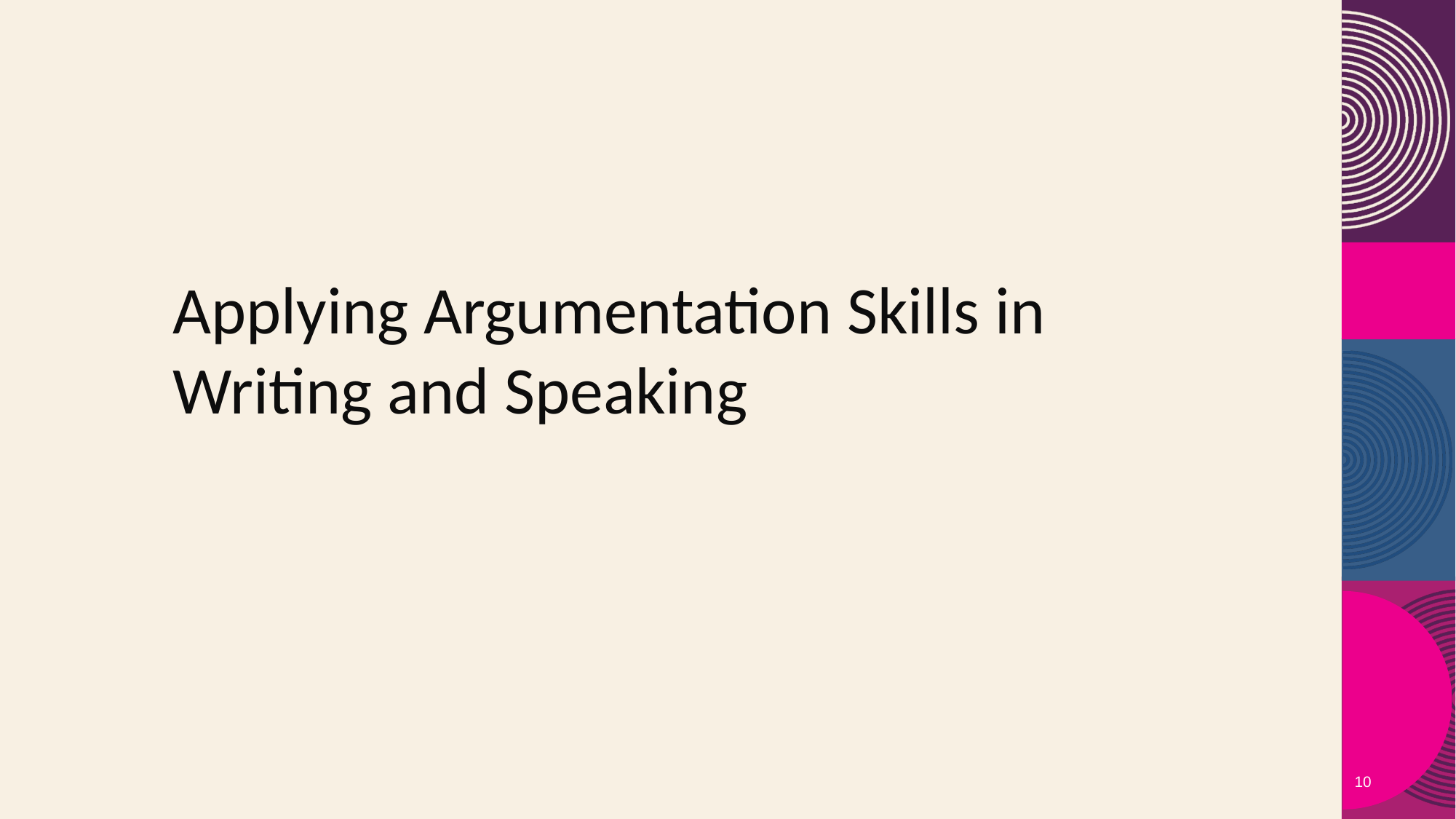

Applying Argumentation Skills in Writing and Speaking
10